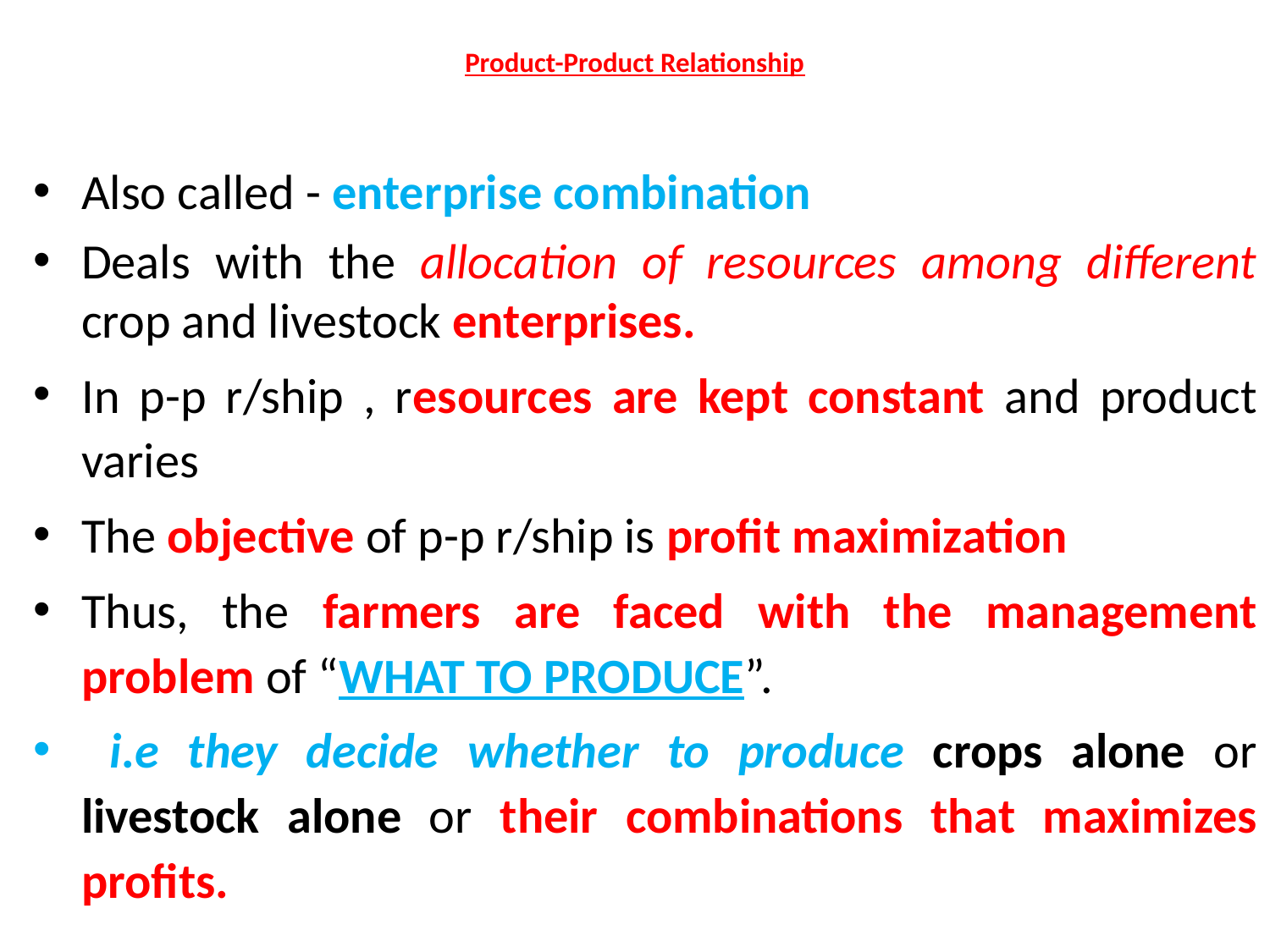

# Product-Product Relationship
Also called - enterprise combination
Deals with the allocation of resources among different crop and livestock enterprises.
In p-p r/ship , resources are kept constant and product varies
The objective of p-p r/ship is profit maximization
Thus, the farmers are faced with the management problem of “WHAT TO PRODUCE”.
 i.e they decide whether to produce crops alone or livestock alone or their combinations that maximizes profits.